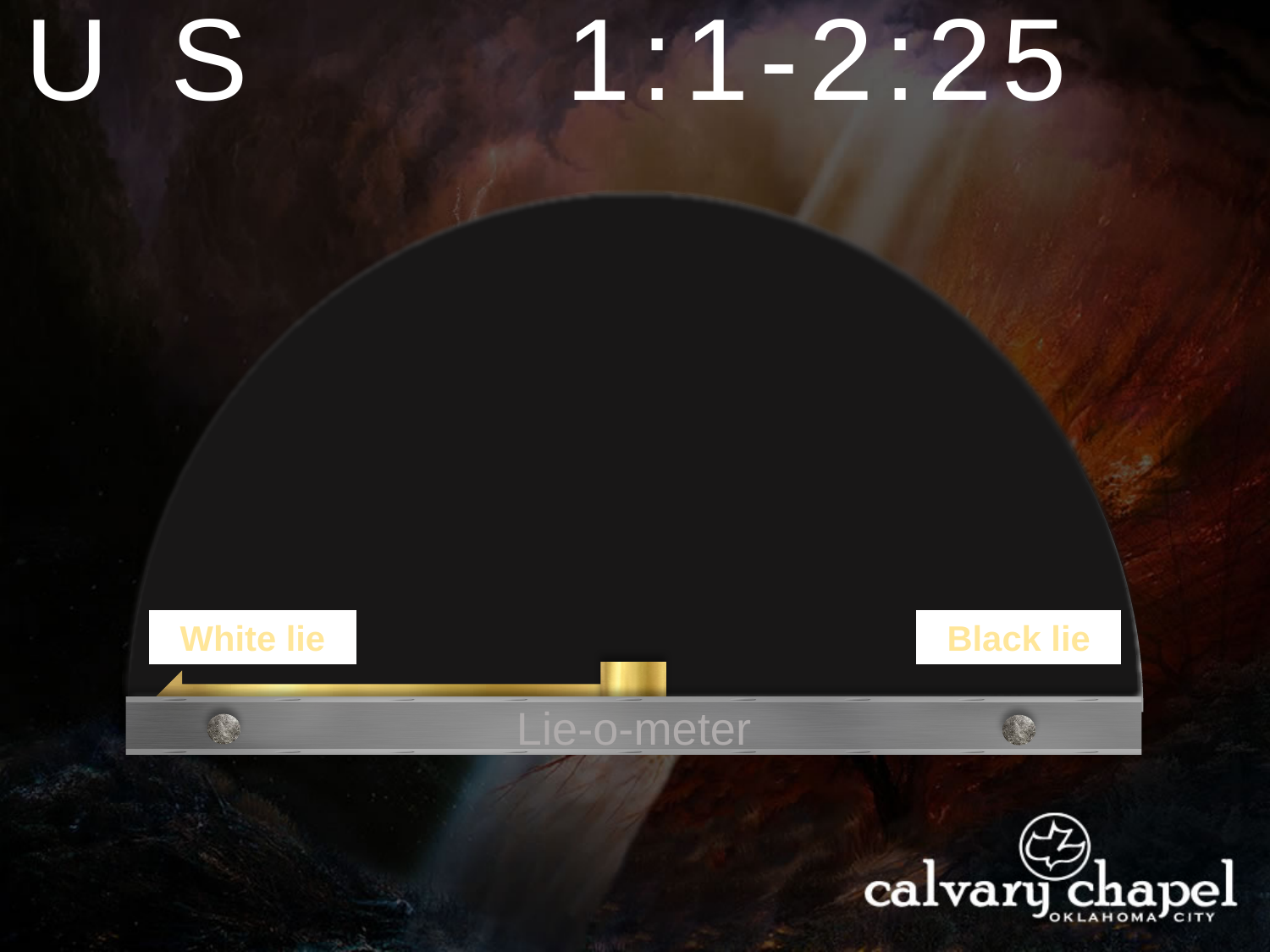

EXODUS
1:1-2:25

White lie
Black lie

Lie-o-meter